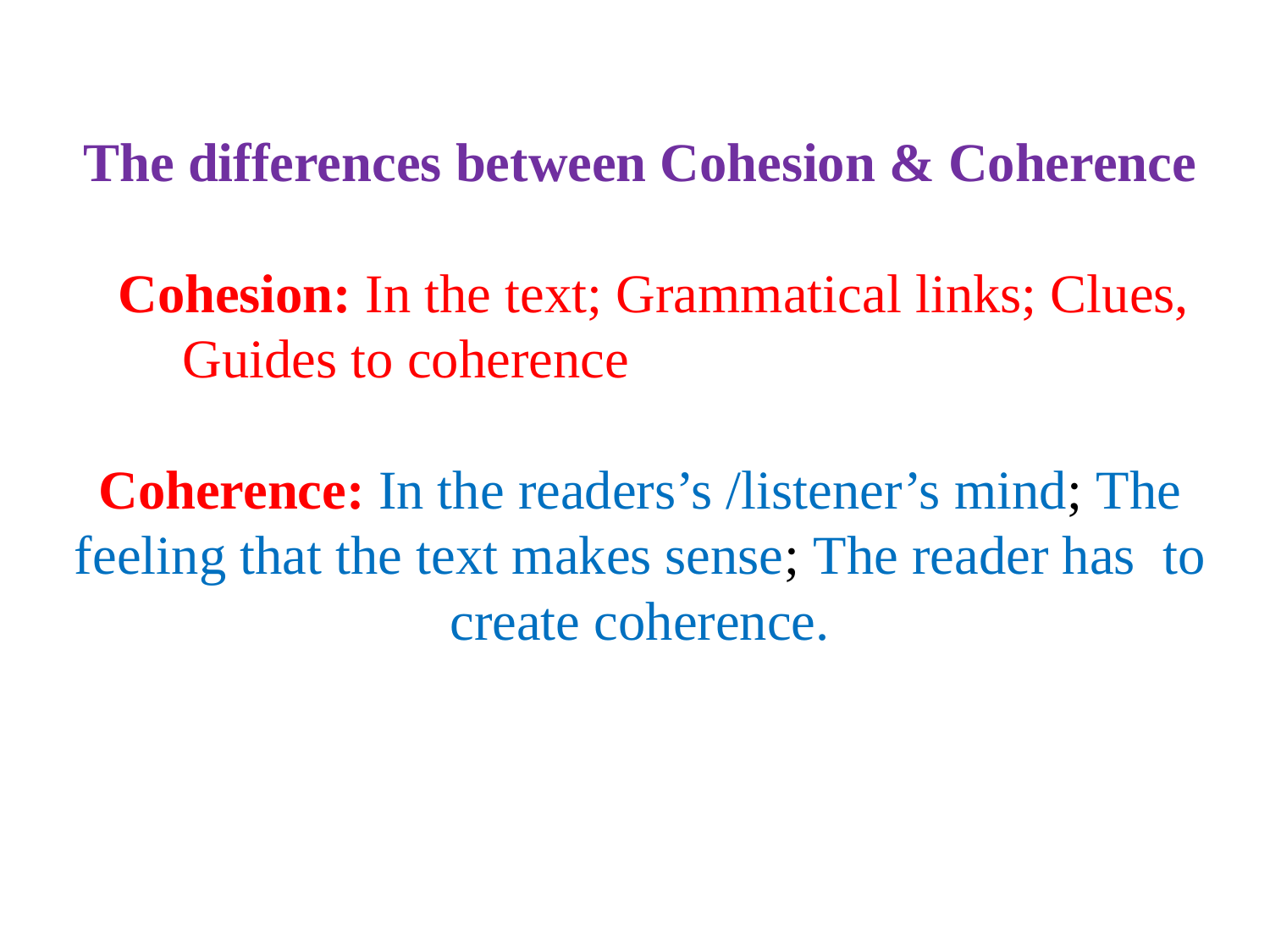

# The differences between Cohesion & Coherence Cohesion: In the text; Grammatical links; Clues, Guides to coherence Coherence: In the readers’s /listener’s mind; The feeling that the text makes sense; The reader has  to create coherence.